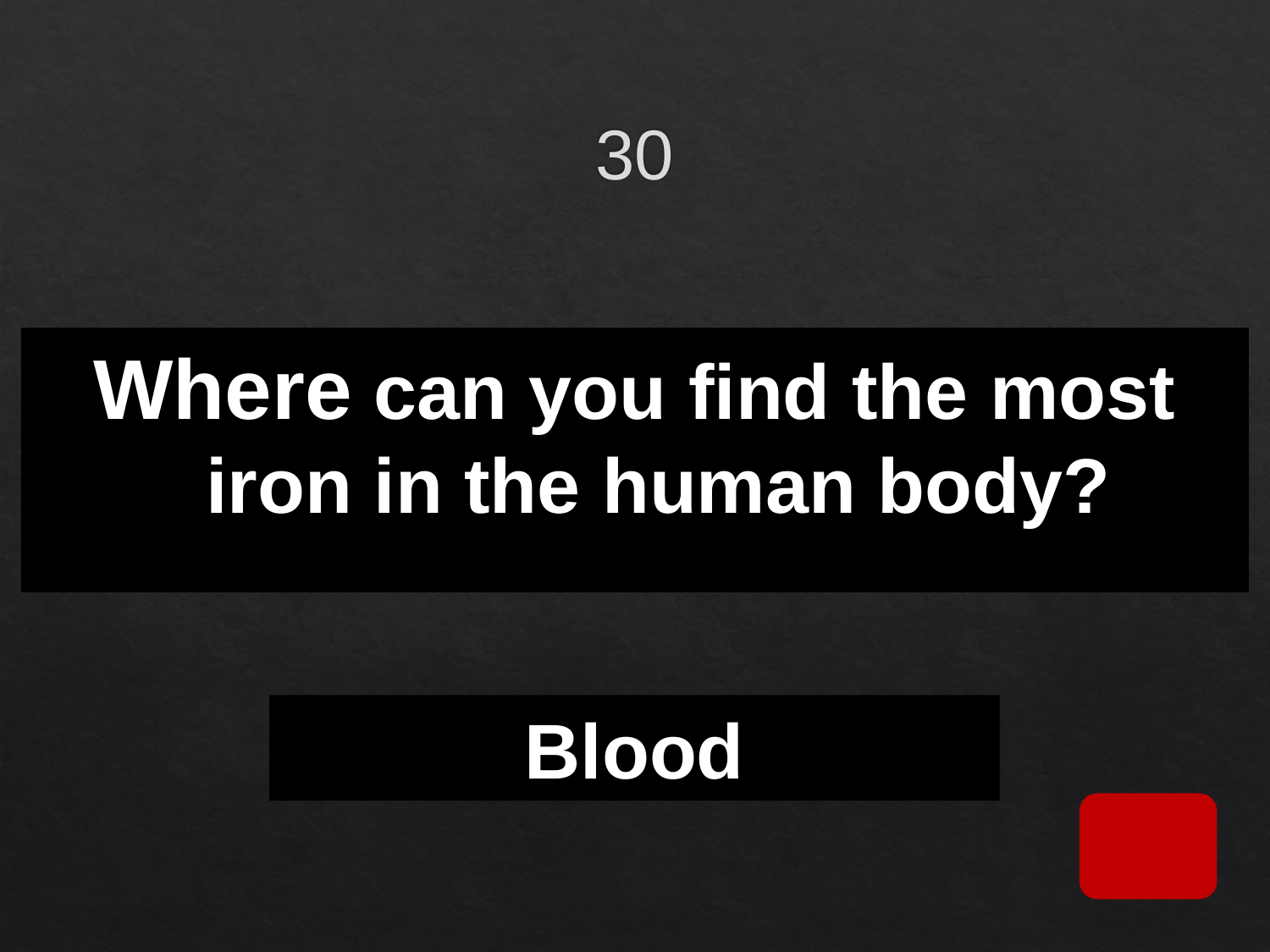

# 30
Where can you find the most iron in the human body?
Blood